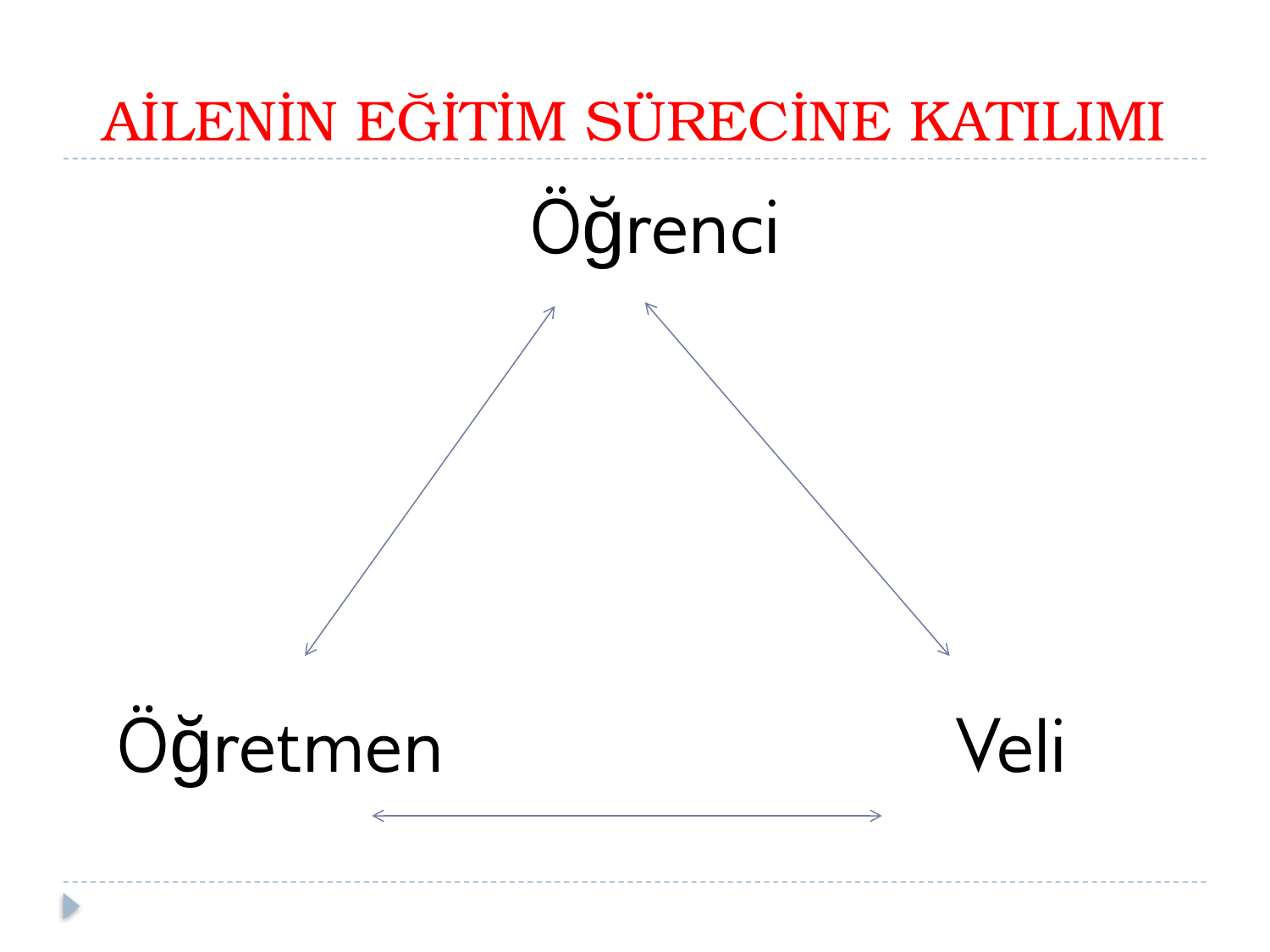

# AİLENİN EĞİTİM SÜRECİNE KATILIMI
Öğrenci

Öğretmen                      Veli